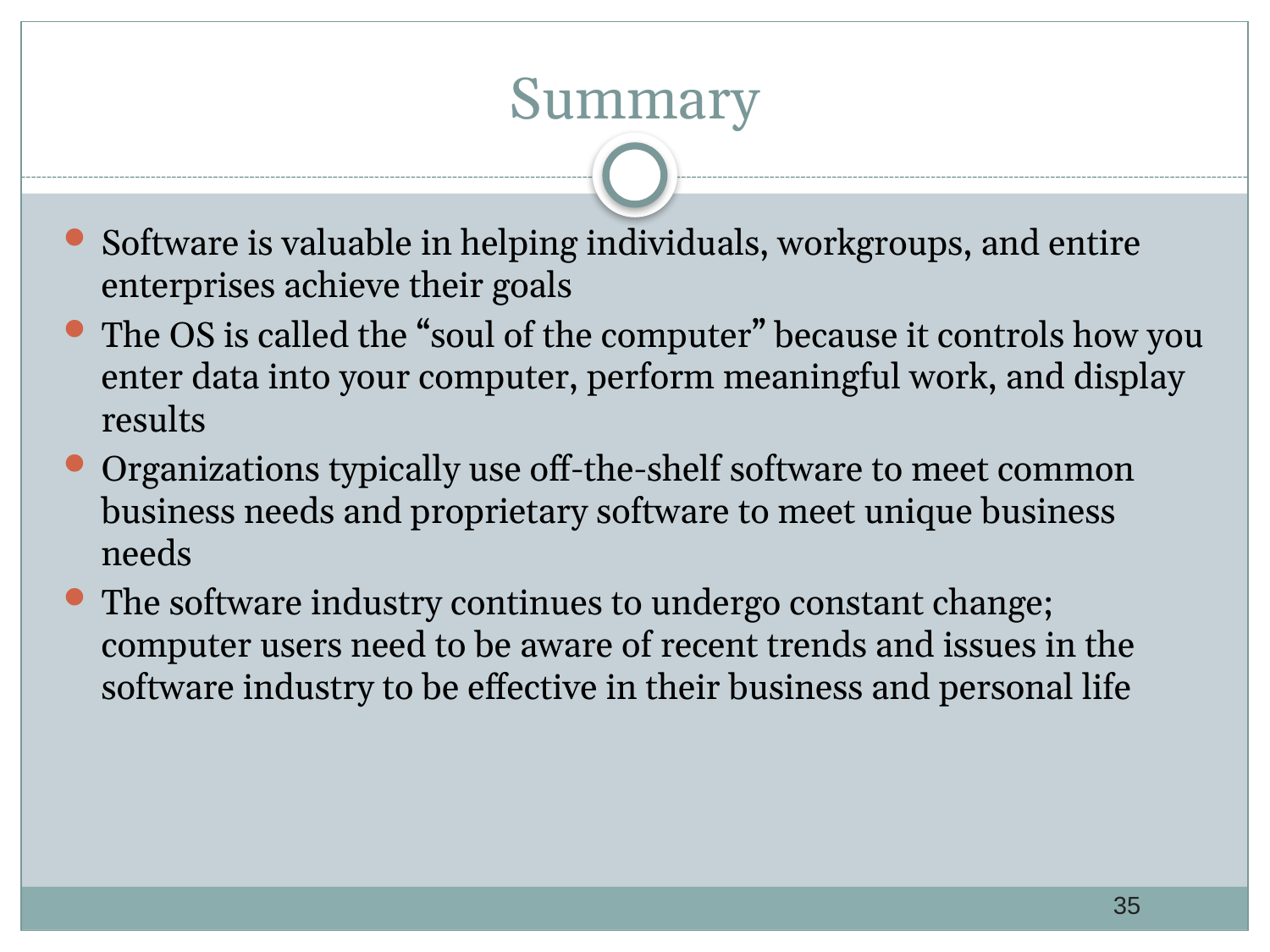

# Summary
Software is valuable in helping individuals, workgroups, and entire enterprises achieve their goals
The OS is called the “soul of the computer” because it controls how you enter data into your computer, perform meaningful work, and display results
Organizations typically use off-the-shelf software to meet common business needs and proprietary software to meet unique business needs
The software industry continues to undergo constant change; computer users need to be aware of recent trends and issues in the software industry to be effective in their business and personal life

35